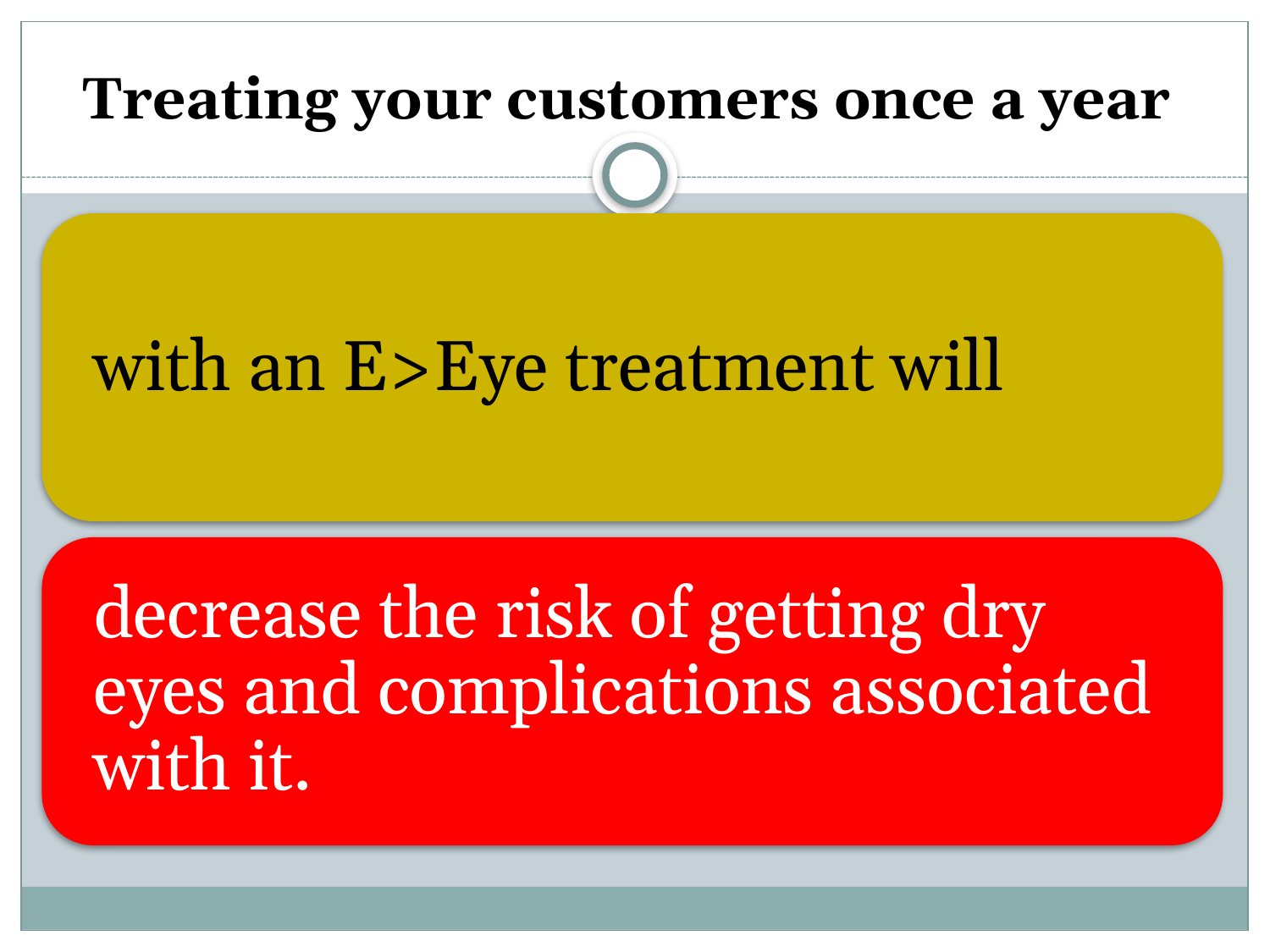

# Treating your customers once a year
with an E>Eye treatment will
decrease the risk of getting dry eyes and complications associated with it.